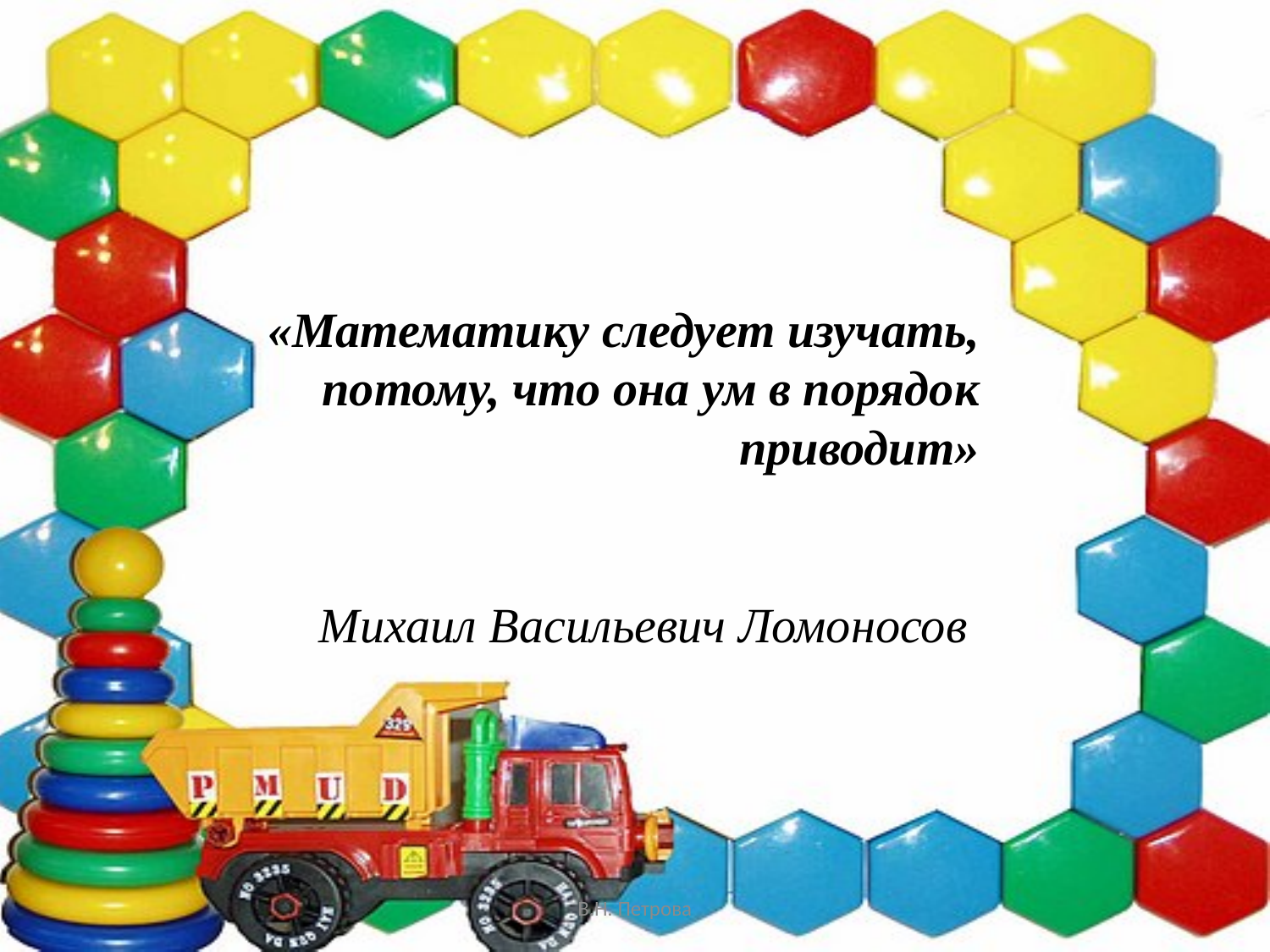

# «Математику следует изучать, потому, что она ум в порядок приводит» Михаил Васильевич Ломоносов

В.Н. Петрова